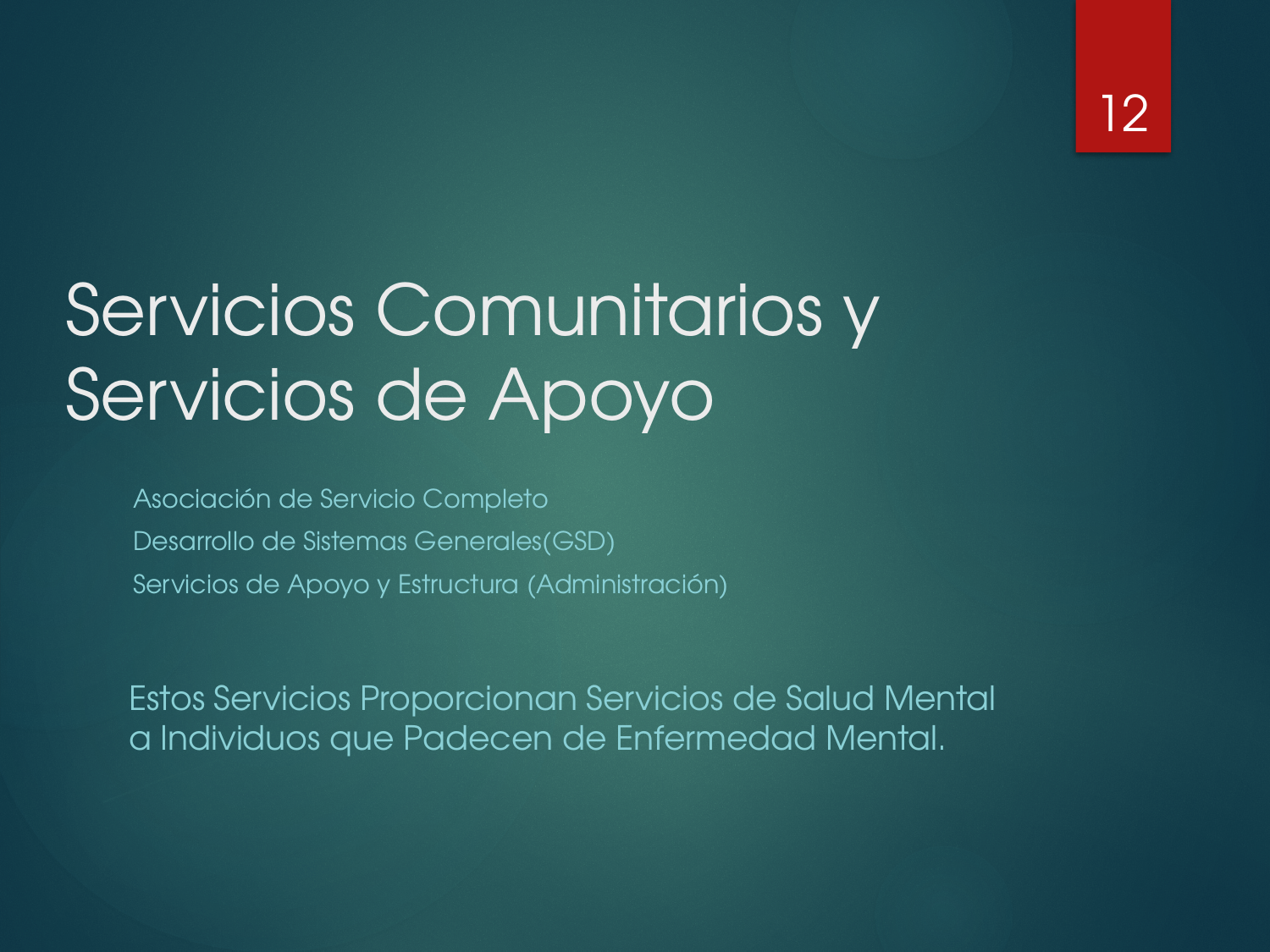

12
# Servicios Comunitarios y Servicios de Apoyo
Asociación de Servicio Completo
Desarrollo de Sistemas Generales(GSD)
Servicios de Apoyo y Estructura (Administración)

Estos Servicios Proporcionan Servicios de Salud Mental a Individuos que Padecen de Enfermedad Mental.